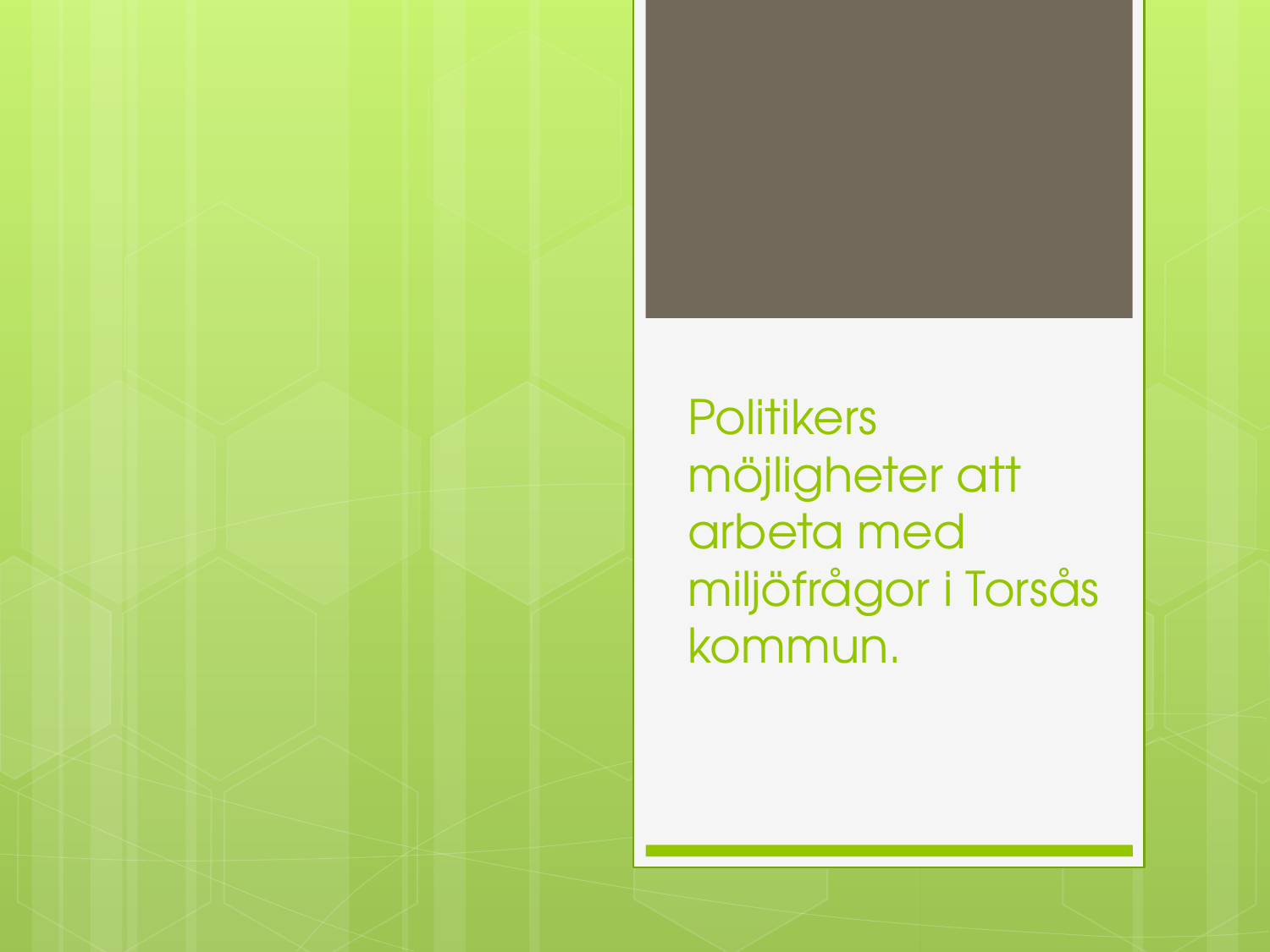

# Politikers möjligheter att arbeta med miljöfrågor i Torsås kommun.